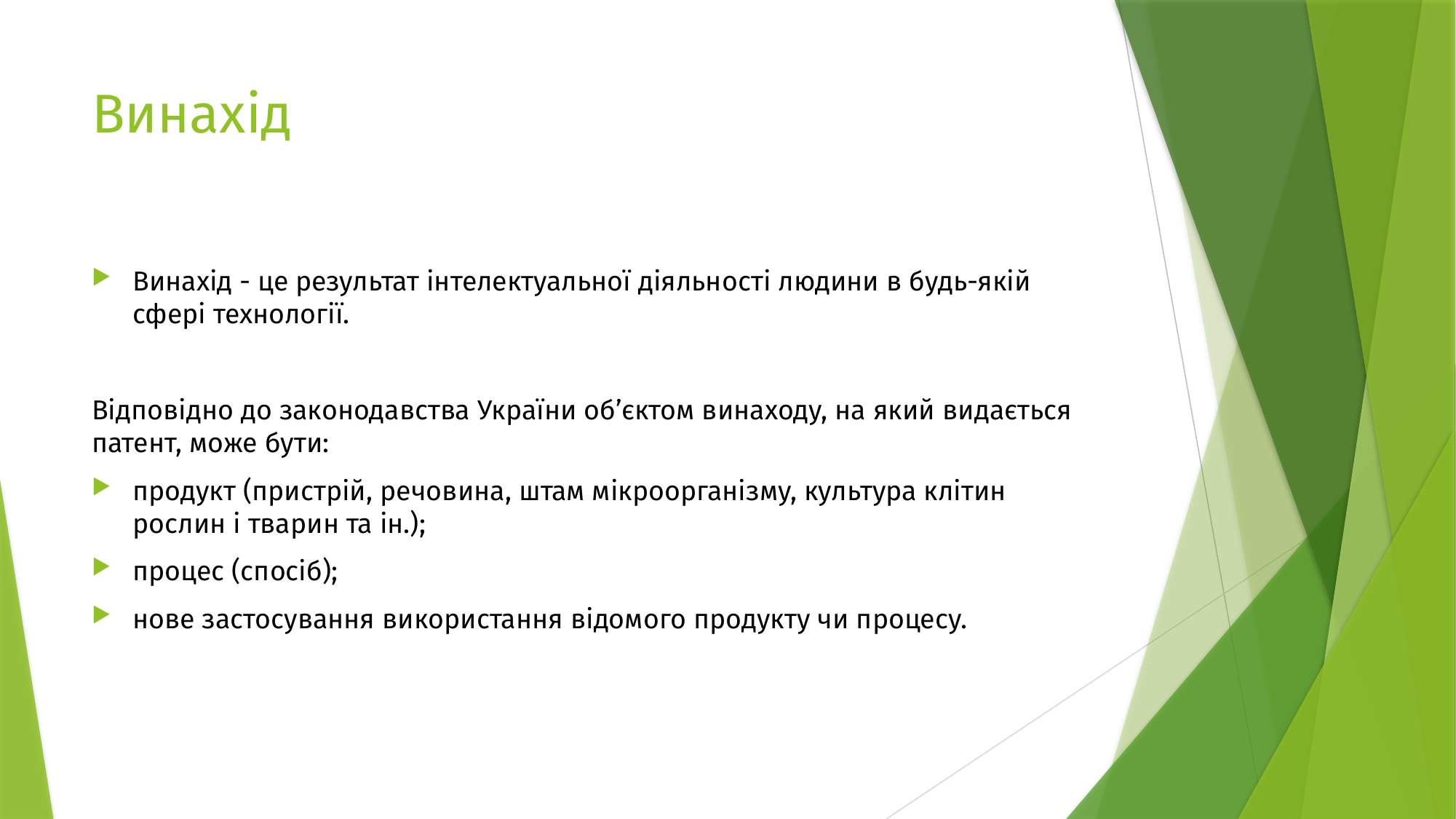

# Винахід
Винахід - це результат інтелектуальної діяльності людини в будь-якій сфері технології.

Відповідно до законодавства України об’єктом винаходу, на який видається патент, може бути:
продукт (пристрій, речовина, штам мікроорганізму, культура клітин рослин і тварин та ін.);
процес (спосіб);
нове застосування використання відомого продукту чи процесу.